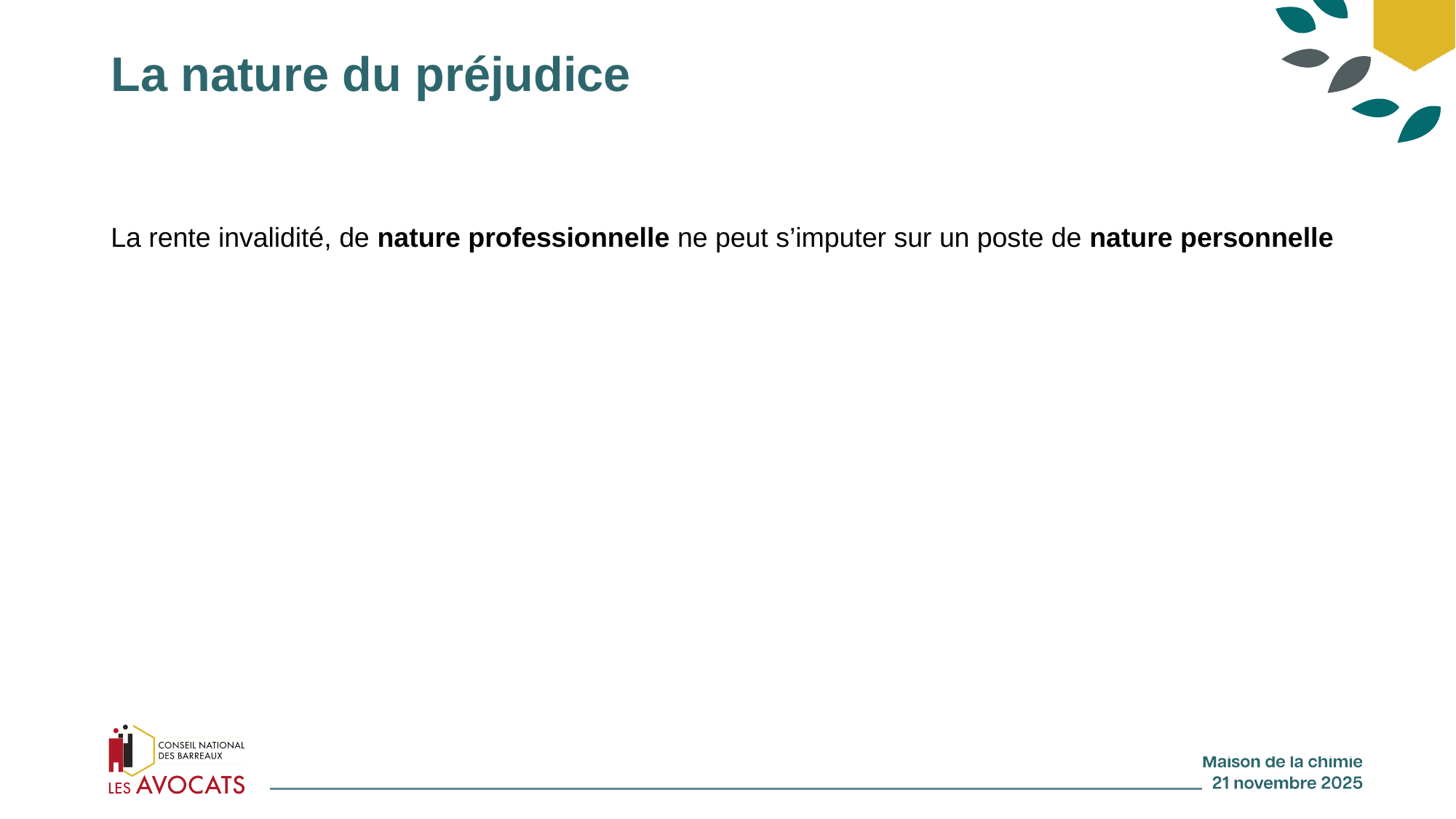

# La nature du préjudice
La rente invalidité, de nature professionnelle ne peut s’imputer sur un poste de nature personnelle